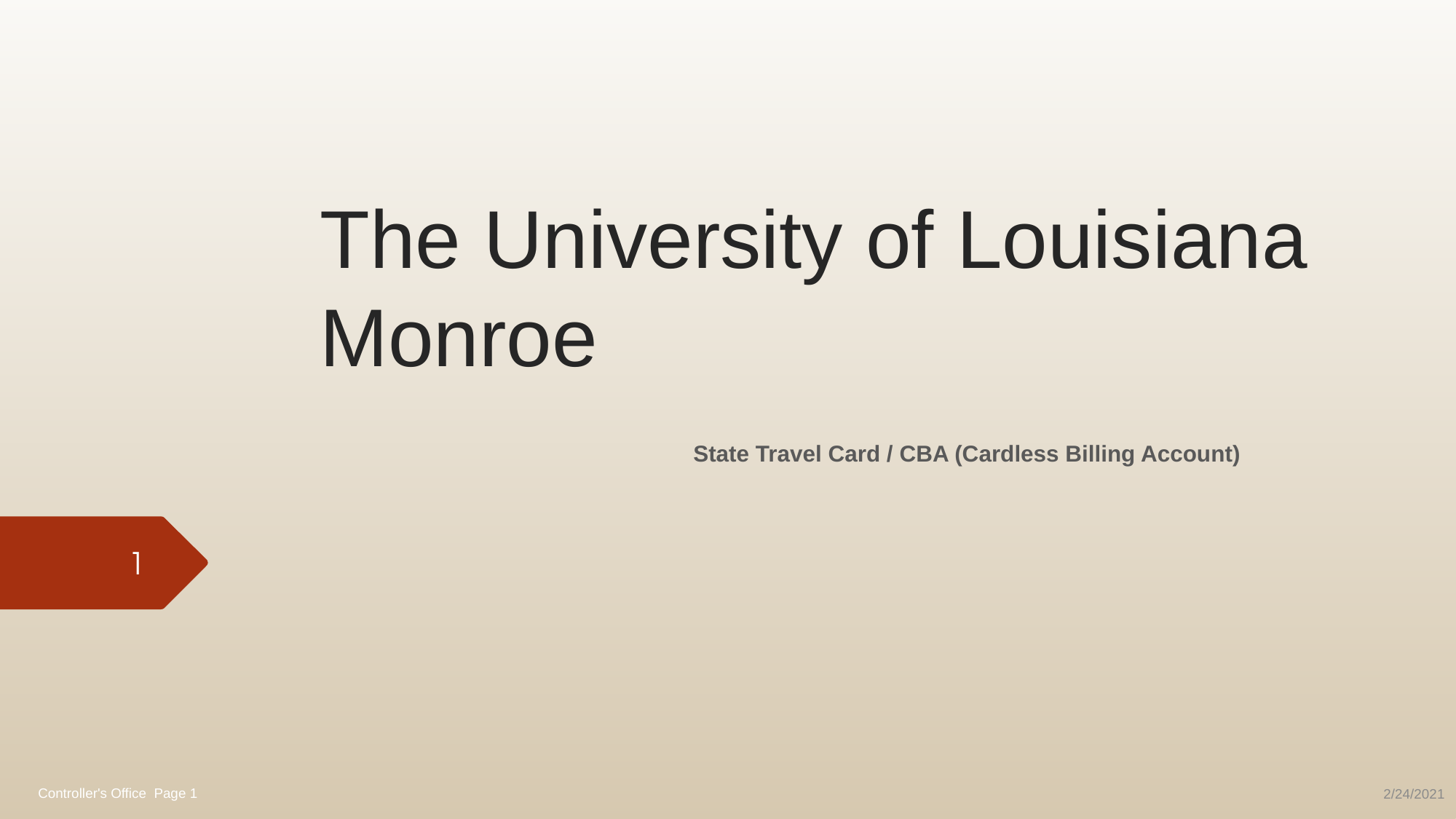

# The University of Louisiana Monroe
State Travel Card / CBA (Cardless Billing Account)
1
Controller's Office  Page 1
2/24/2021